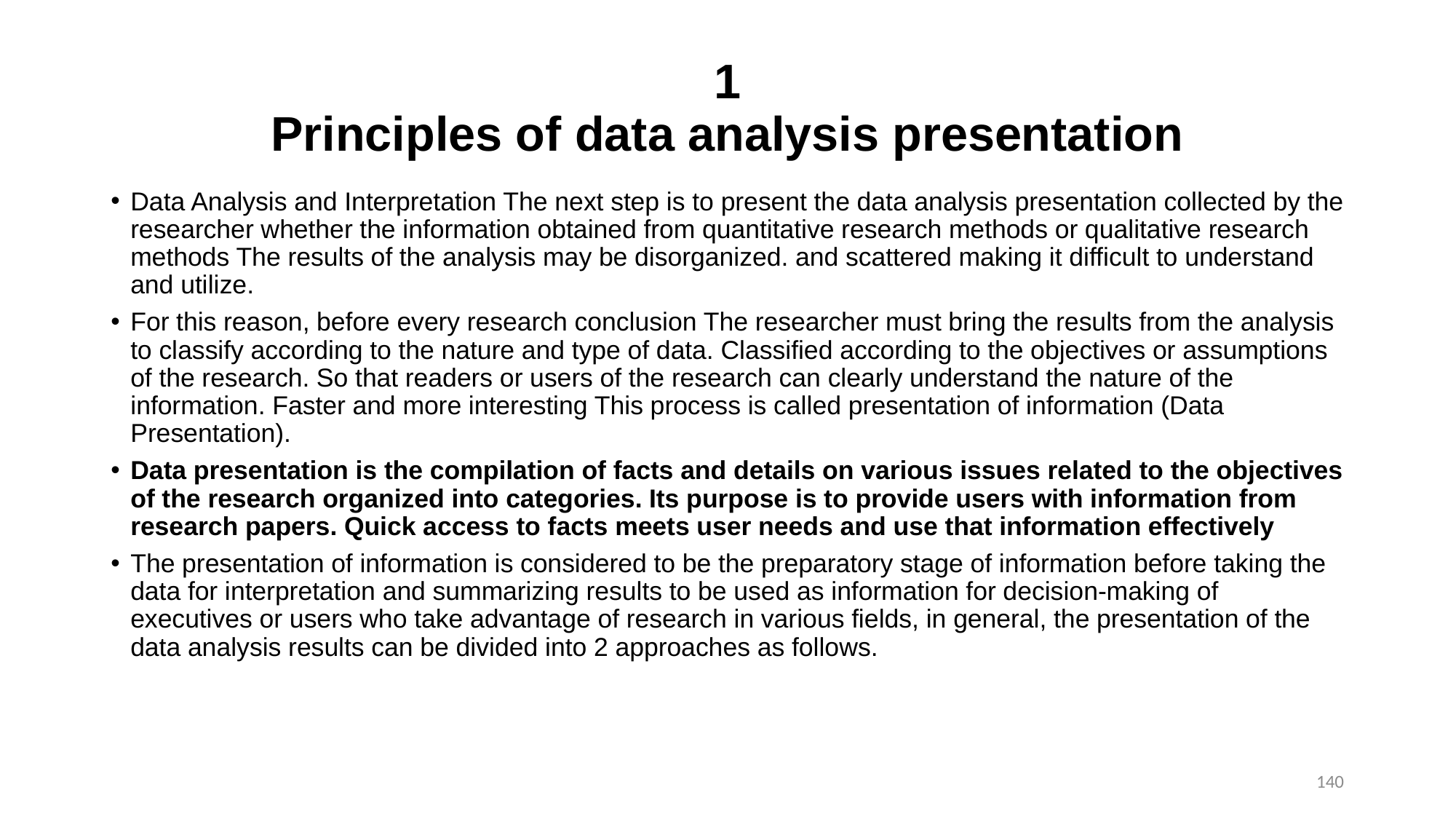

# 1 Principles of data analysis presentation
Data Analysis and Interpretation The next step is to present the data analysis presentation collected by the researcher whether the information obtained from quantitative research methods or qualitative research methods The results of the analysis may be disorganized. and scattered making it difficult to understand and utilize.
For this reason, before every research conclusion The researcher must bring the results from the analysis to classify according to the nature and type of data. Classified according to the objectives or assumptions of the research. So that readers or users of the research can clearly understand the nature of the information. Faster and more interesting This process is called presentation of information (Data Presentation).
Data presentation is the compilation of facts and details on various issues related to the objectives of the research organized into categories. Its purpose is to provide users with information from research papers. Quick access to facts meets user needs and use that information effectively
The presentation of information is considered to be the preparatory stage of information before taking the data for interpretation and summarizing results to be used as information for decision-making of executives or users who take advantage of research in various fields, in general, the presentation of the data analysis results can be divided into 2 approaches as follows.
140